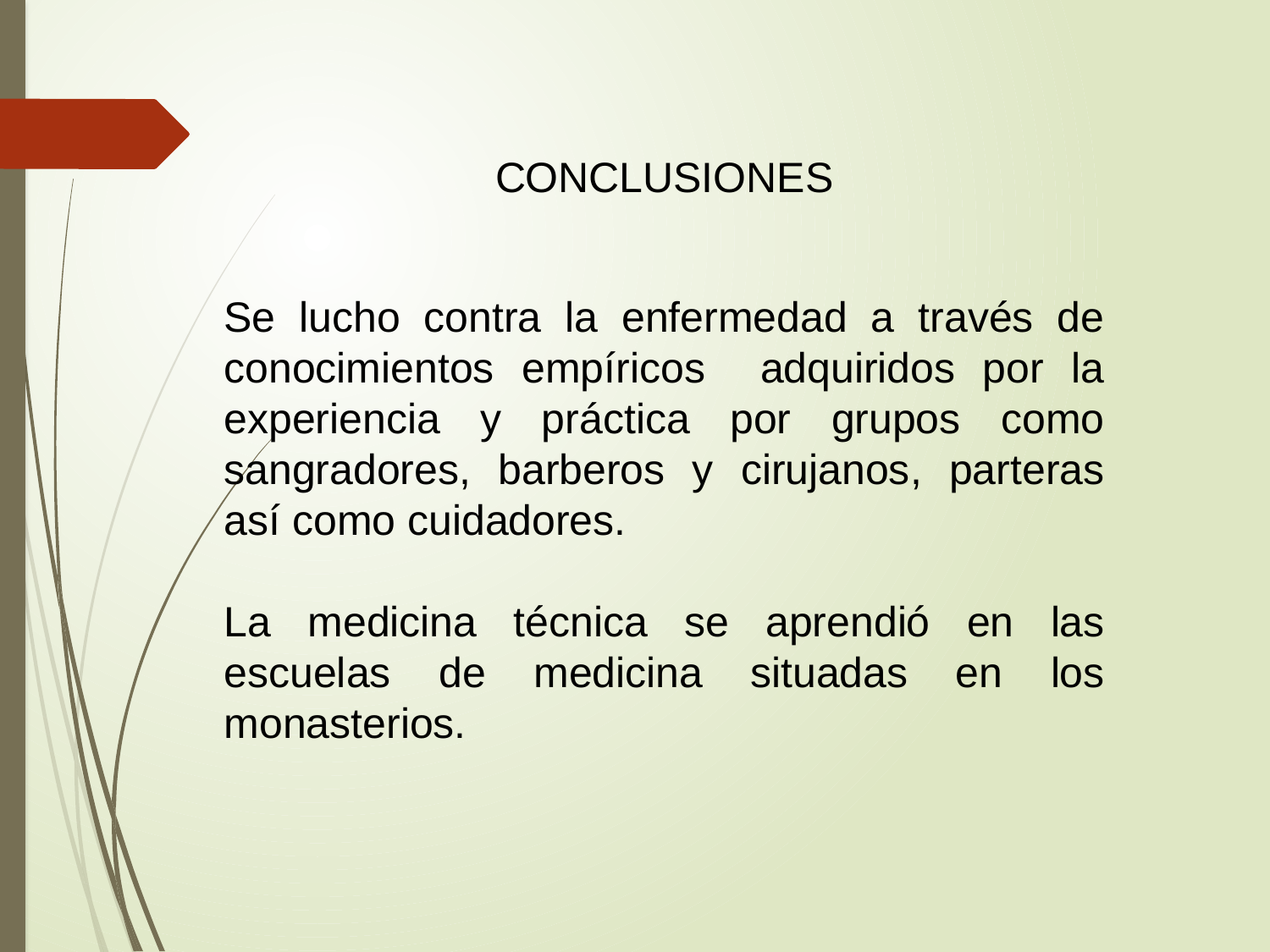

CONCLUSIONES

Se lucho contra la enfermedad a través de conocimientos empíricos  adquiridos por la experiencia y práctica por grupos como sangradores, barberos y cirujanos, parteras así como cuidadores.

La medicina técnica se aprendió en las escuelas de medicina situadas en los monasterios.